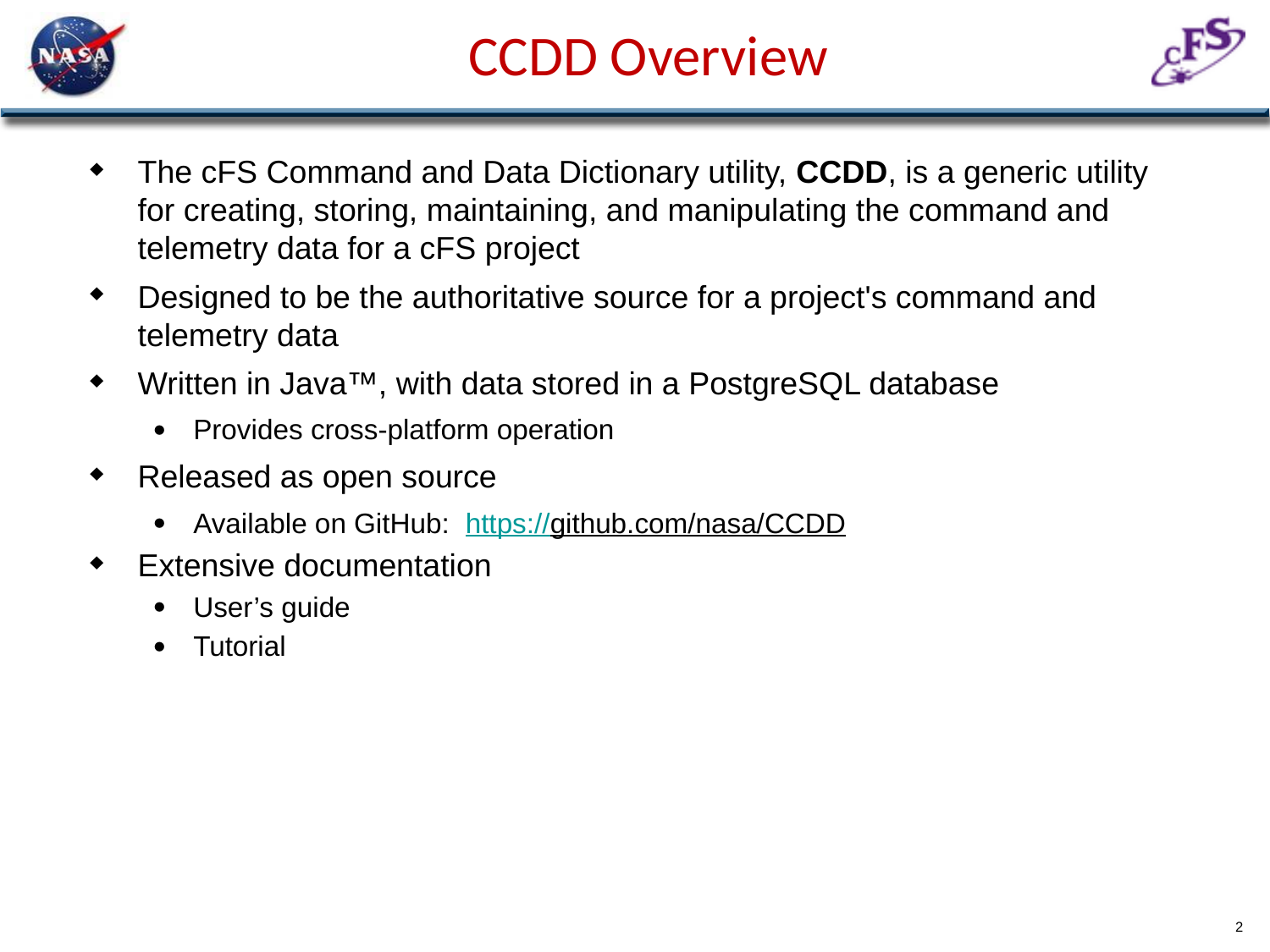

# CCDD Overview
The cFS Command and Data Dictionary utility, CCDD, is a generic utility for creating, storing, maintaining, and manipulating the command and telemetry data for a cFS project
Designed to be the authoritative source for a project's command and telemetry data
Written in Java™, with data stored in a PostgreSQL database
Provides cross-platform operation
Released as open source
Available on GitHub:  https://github.com/nasa/CCDD
Extensive documentation
User’s guide
Tutorial

2